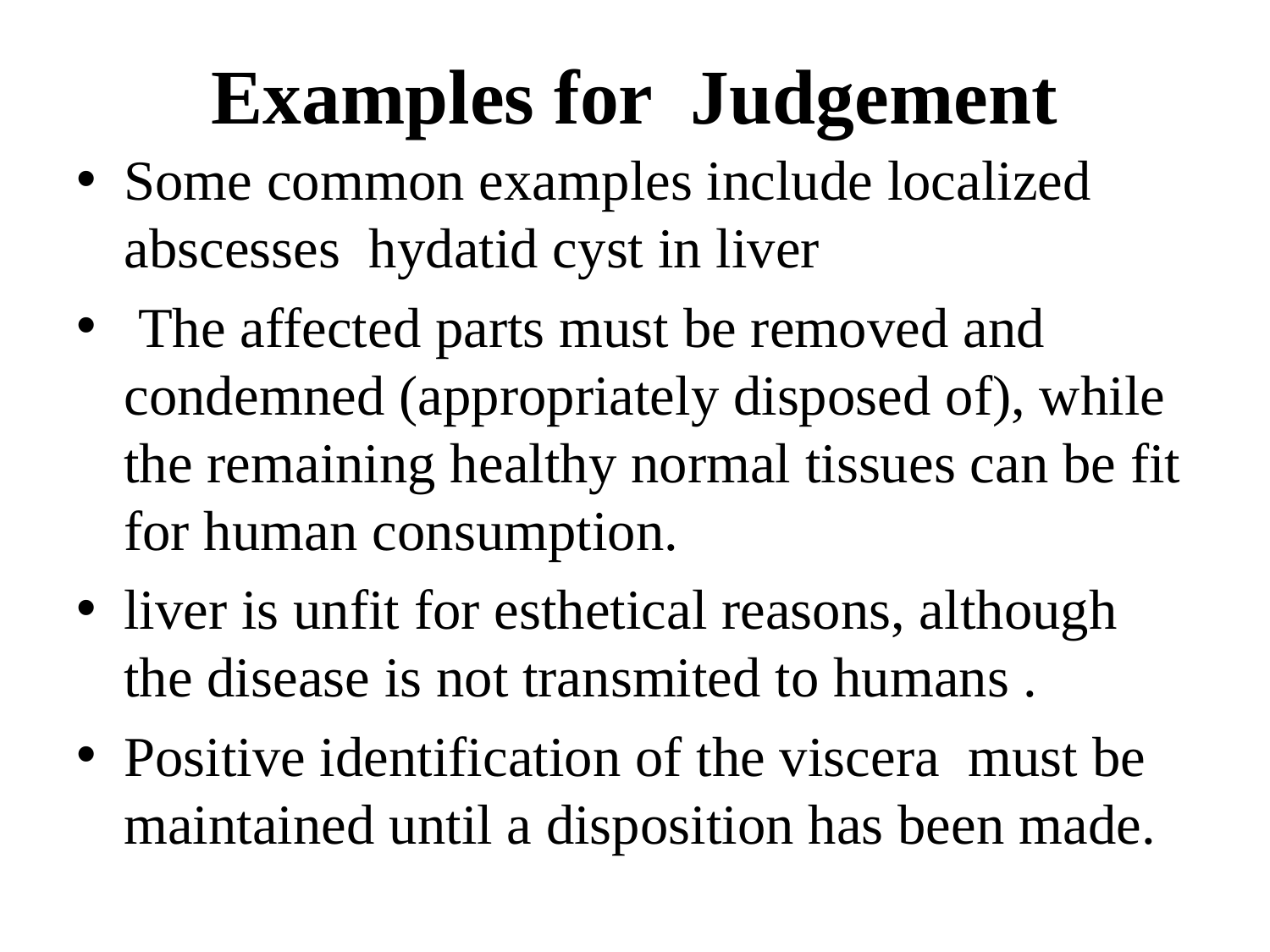

# Examples for  Judgement
Some common examples include localized abscesses  hydatid cyst in liver
 The affected parts must be removed and condemned (appropriately disposed of), while the remaining healthy normal tissues can be fit for human consumption.
liver is unfit for esthetical reasons, although the disease is not transmited to humans .
Positive identification of the viscera  must be maintained until a disposition has been made.